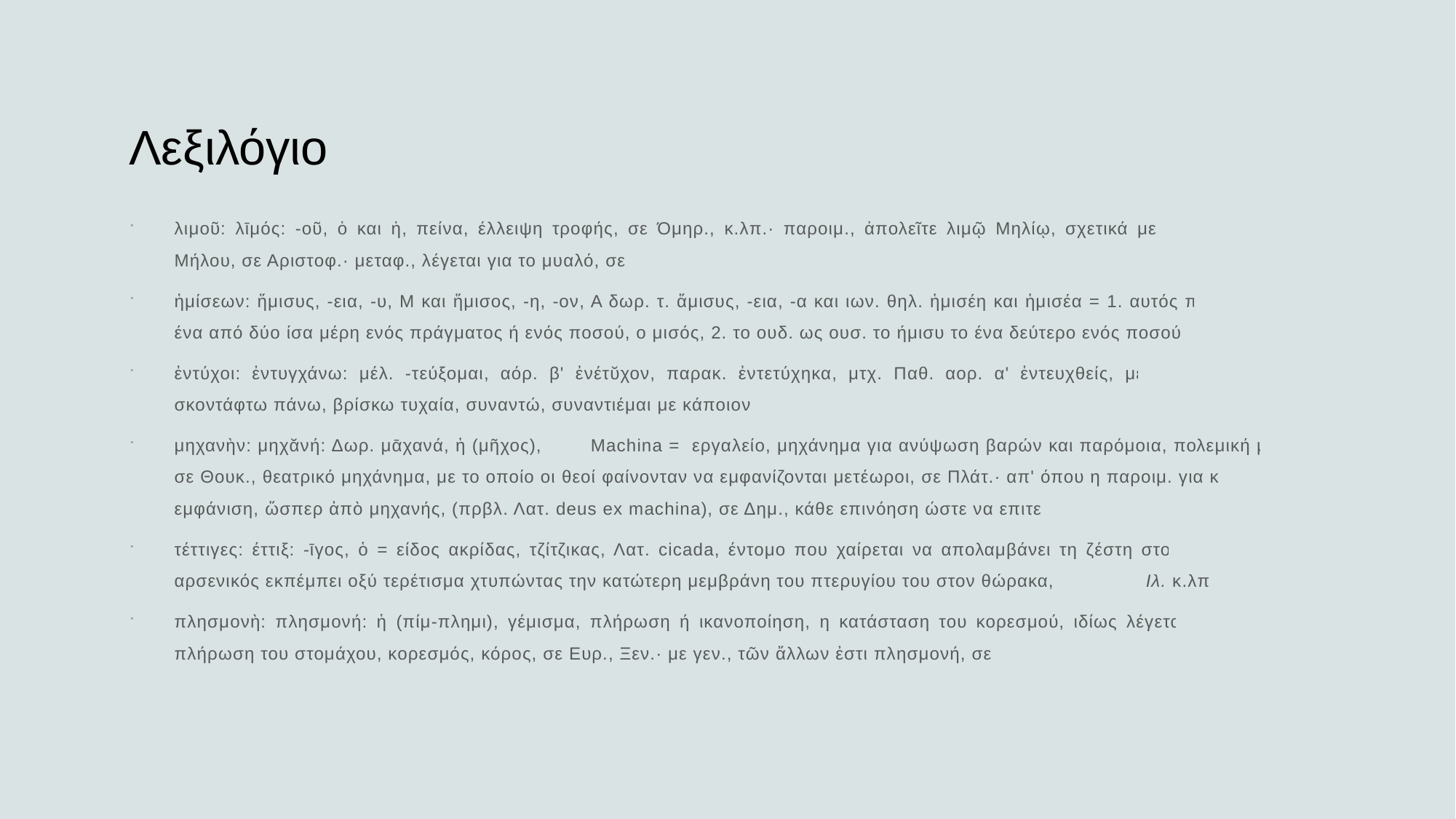

# Λεξιλόγιο
λιμοῦ: λῑμός: -οῦ, ὁ και ἡ, πείνα, έλλειψη τροφής, σε Όμηρ., κ.λπ.· παροιμ., ἀπολεῖτε λιμῷ Μηλίῳ, σχετικά με την πολιορκία της Μήλου, σε Αριστοφ.· μεταφ., λέγεται για το μυαλό, σε Ευρ.
ἡμίσεων: ἥμισυς, -εια, -υ, Μ και ἥμισος, -η, -ον, Α δωρ. τ. ἅμισυς, -εια, -α και ιων. θηλ. ἡμισέη και ἡμισέα = 1. αυτός που αποτελεί το ένα από δύο ίσα μέρη ενός πράγματος ή ενός ποσού, ο μισός, 2. το ουδ. ως ουσ. το ήμισυ το ένα δεύτερο ενός ποσού ή μεγέθους
ἐντύχοι: ἐντυγχάνω: μέλ. -τεύξομαι, αόρ. βʹ ἐνέτῠχον, παρακ. ἐντετύχηκα, μτχ. Παθ. αορ. αʹ ἐντευχθείς, με Ενεργ. σημασία· = σκοντάφτω πάνω, βρίσκω τυχαία, συναντώ, συναντιέμαι με κάποιον ή κάτι
μηχανὴν: μηχᾰνή: Δωρ. μᾱχανά, ἡ (μῆχος), Λατ. Machina =  εργαλείο, μηχάνημα για ανύψωση βαρών και παρόμοια, πολεμική μηχανή, σε Θουκ., θεατρικό μηχάνημα, με το οποίο οι θεοί φαίνονταν να εμφανίζονται μετέωροι, σε Πλάτ.· απ' όπου η παροιμ. για κάθε αιφνίδια εμφάνιση, ὥσπερ ἀπὸ μηχανής, (πρβλ. Λατ. deus ex machina), σε Δημ., κάθε επινόηση ώστε να επιτευχθεί κάτι
τέττιγες: έττιξ: -ῑγος, ὁ = είδος ακρίδας, τζίτζικας, Λατ. cicada, έντομο που χαίρεται να απολαμβάνει τη ζέστη στους θάμνους, ο δε αρσενικός εκπέμπει οξύ τερέτισμα χτυπώντας την κατώτερη μεμβράνη του πτερυγίου του στον θώρακα, σε Ομήρ. Ιλ. κ.λπ.
πλησμονὴ: πλησμονή: ἡ (πίμ-πλημι), γέμισμα, πλήρωση ή ικανοποίηση, η κατάσταση του κορεσμού, ιδίως λέγεται για το φαγητό, πλήρωση του στομάχου, κορεσμός, κόρος, σε Ευρ., Ξεν.· με γεν., τῶν ἄλλων ἐστι πλησμονή, σε Αριστοφ.